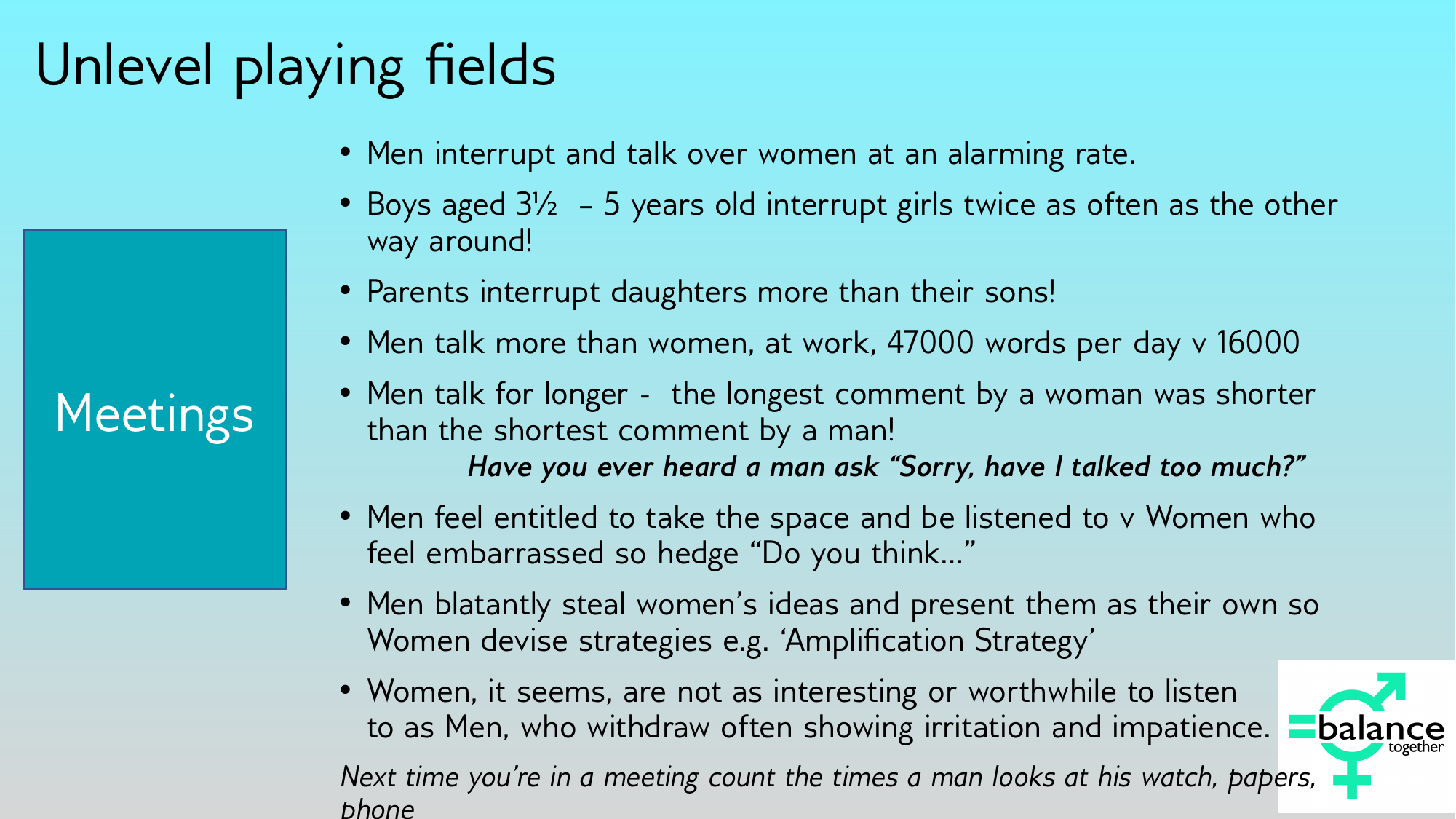

# Unlevel playing fields
Men interrupt and talk over women at an alarming rate.
Boys aged 3½  – 5 years old interrupt girls twice as often as the other way around!
Parents interrupt daughters more than their sons!
Men talk more than women, at work, 47000 words per day v 16000
Men talk for longer -  the longest comment by a woman was shorter than the shortest comment by a man!
          Have you ever heard a man ask “Sorry, have I talked too much?”
Men feel entitled to take the space and be listened to v Women who feel embarrassed so hedge “Do you think…”
Men blatantly steal women’s ideas and present them as their own so Women devise strategies e.g. ‘Amplification Strategy’
Women, it seems, are not as interesting or worthwhile to listen
to as Men, who withdraw often showing irritation and impatience.
Next time you’re in a meeting count the times a man looks at his watch, papers, phone

Men regularly and blatantly steal women’s ideas, did you know in the Obama White House women in his cabinet formed an ‘Amplification Strategy’. When a woman made a key point, other women would repeat it, giving credit to its author, forcing the men to accept the contribution
Men talk a LOT more than women, yes it’s true! At work men got the top spot for 47000 words a day v average of 16000.
Men are given the ‘entitlement’ to take the space to speak and be listened to – many women feel embarrassed when they do!
Men are clearly more interesting! When a woman take the space men are often seen to withdraw, look at papers, the time and shift around. Showing no active attention or listening to their peer women

Meetings